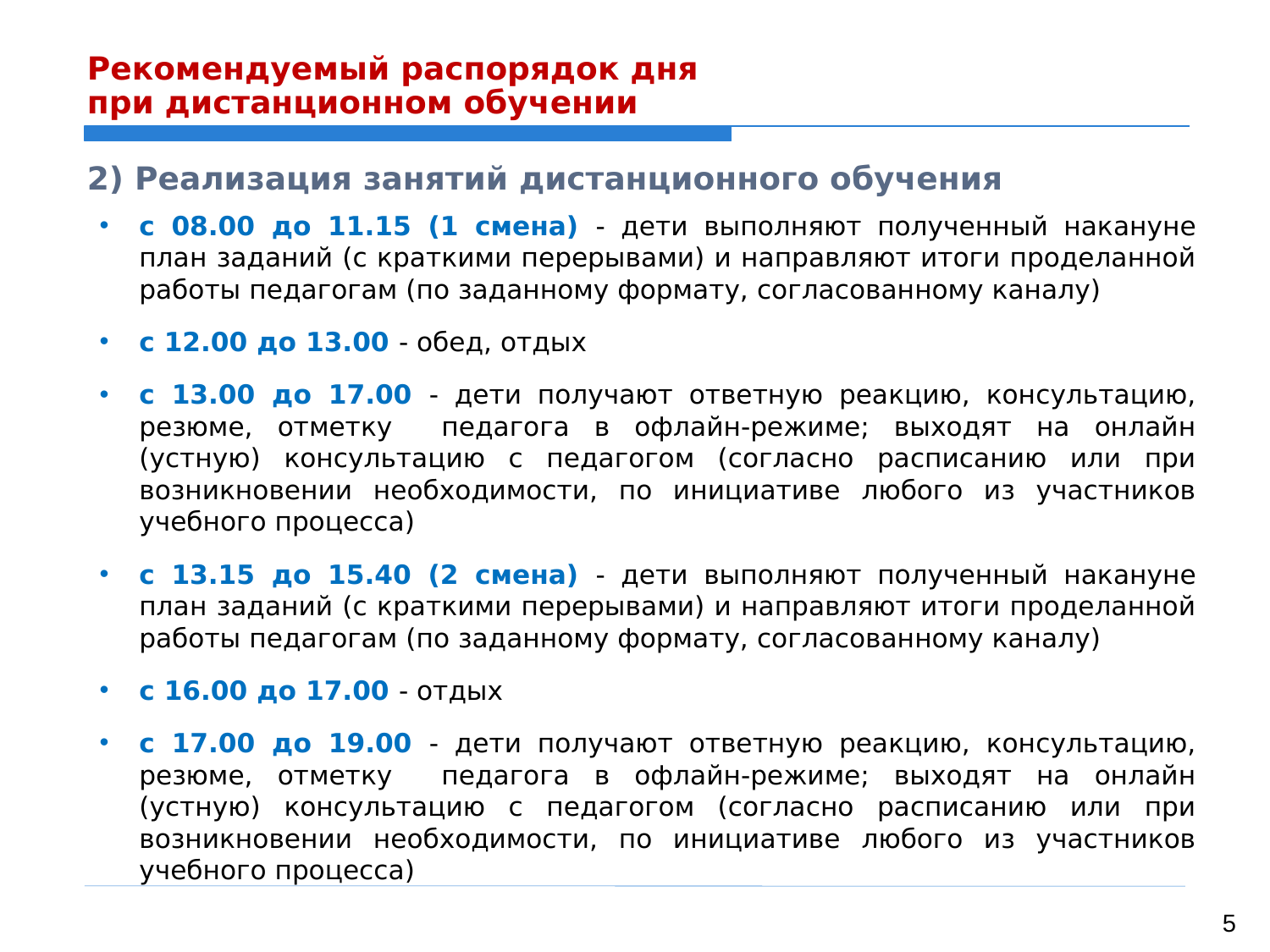

Рекомендуемый распорядок дня
при дистанционном обучении
2) Реализация занятий дистанционного обучения
с 08.00 до 11.15 (1 смена) - дети выполняют полученный накануне план заданий (с краткими перерывами) и направляют итоги проделанной работы педагогам (по заданному формату, согласованному каналу)
с 12.00 до 13.00 - обед, отдых
с 13.00 до 17.00 - дети получают ответную реакцию, консультацию, резюме, отметку  педагога в офлайн-режиме; выходят на онлайн (устную) консультацию с педагогом (согласно расписанию или при возникновении необходимости, по инициативе любого из участников учебного процесса)
с 13.15 до 15.40 (2 смена) - дети выполняют полученный накануне план заданий (с краткими перерывами) и направляют итоги проделанной работы педагогам (по заданному формату, согласованному каналу)
с 16.00 до 17.00 - отдых
с 17.00 до 19.00 - дети получают ответную реакцию, консультацию, резюме, отметку  педагога в офлайн-режиме; выходят на онлайн (устную) консультацию с педагогом (согласно расписанию или при возникновении необходимости, по инициативе любого из участников учебного процесса)

5